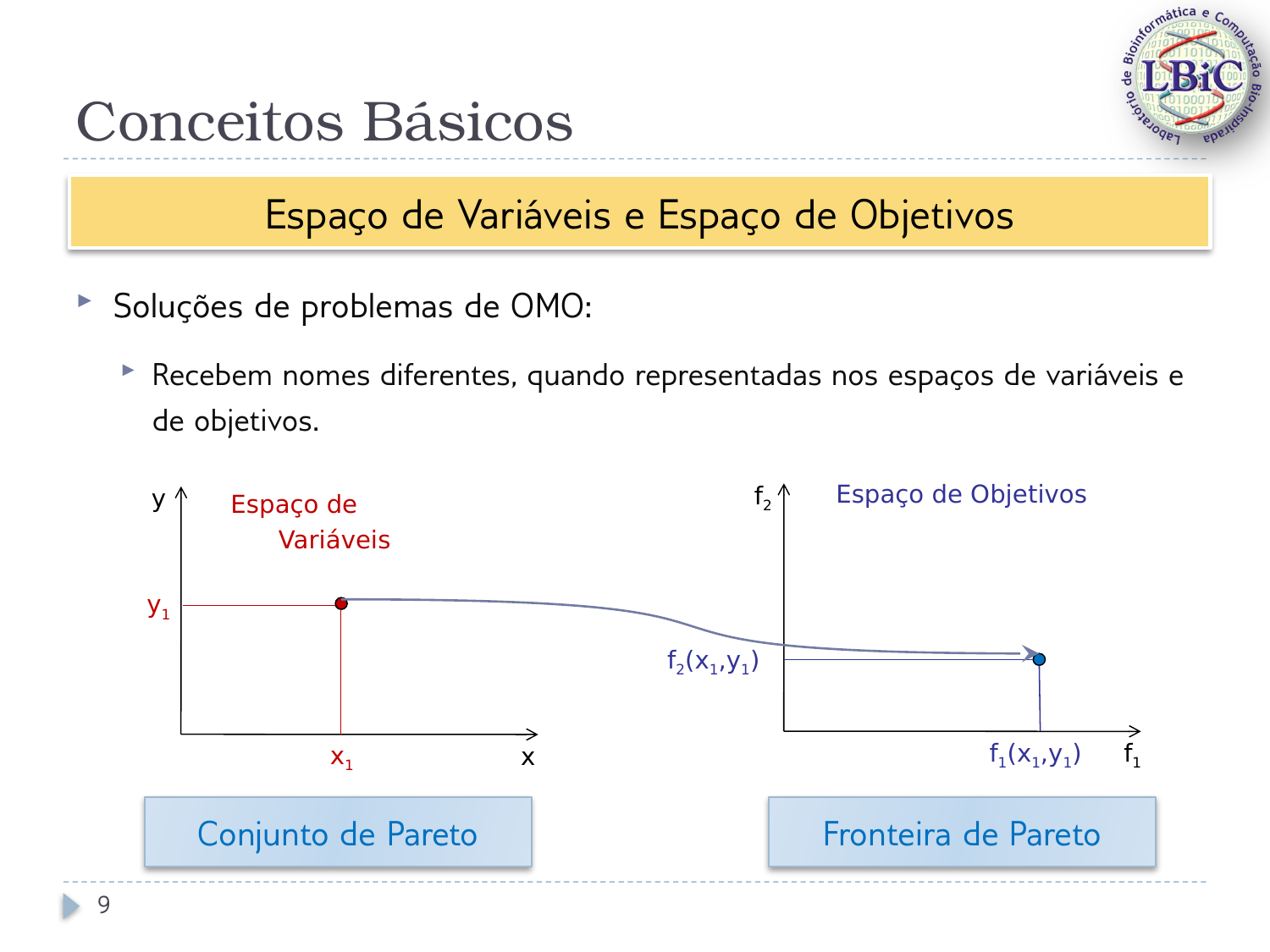

# Conceitos Básicos
Espaço de Variáveis e Espaço de Objetivos
Soluções de problemas de OMO:
Recebem nomes diferentes, quando representadas nos espaços de variáveis e de objetivos.
Espaço de Objetivos
f2
f1
f2(x1,y1)

f1(x1,y1)
y
x
Espaço de Variáveis
y1

x1
Conjunto de Pareto
Fronteira de Pareto
9